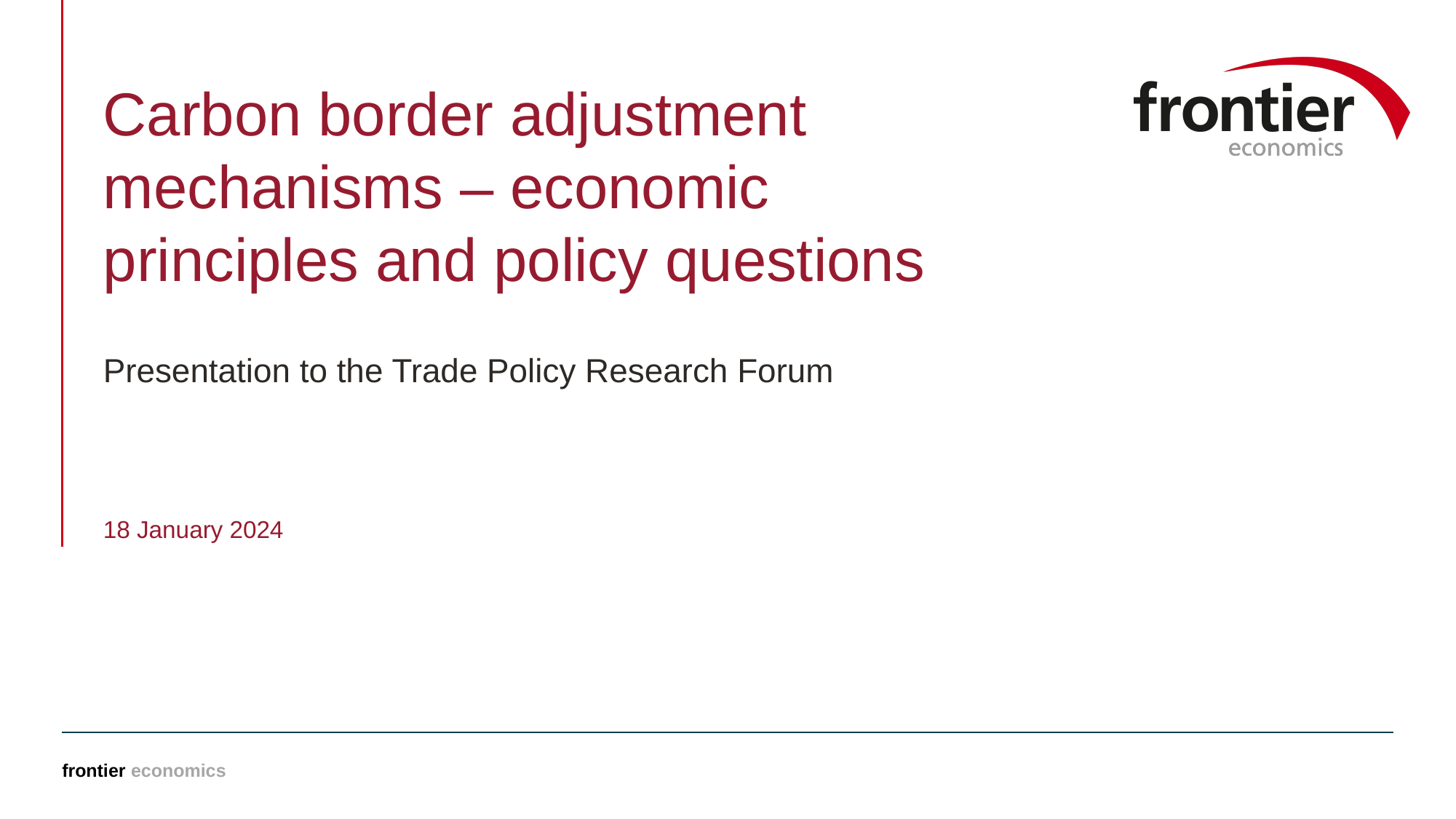

# Carbon border adjustment mechanisms – economic principles and policy questions
Presentation to the Trade Policy Research Forum
18 January 2024